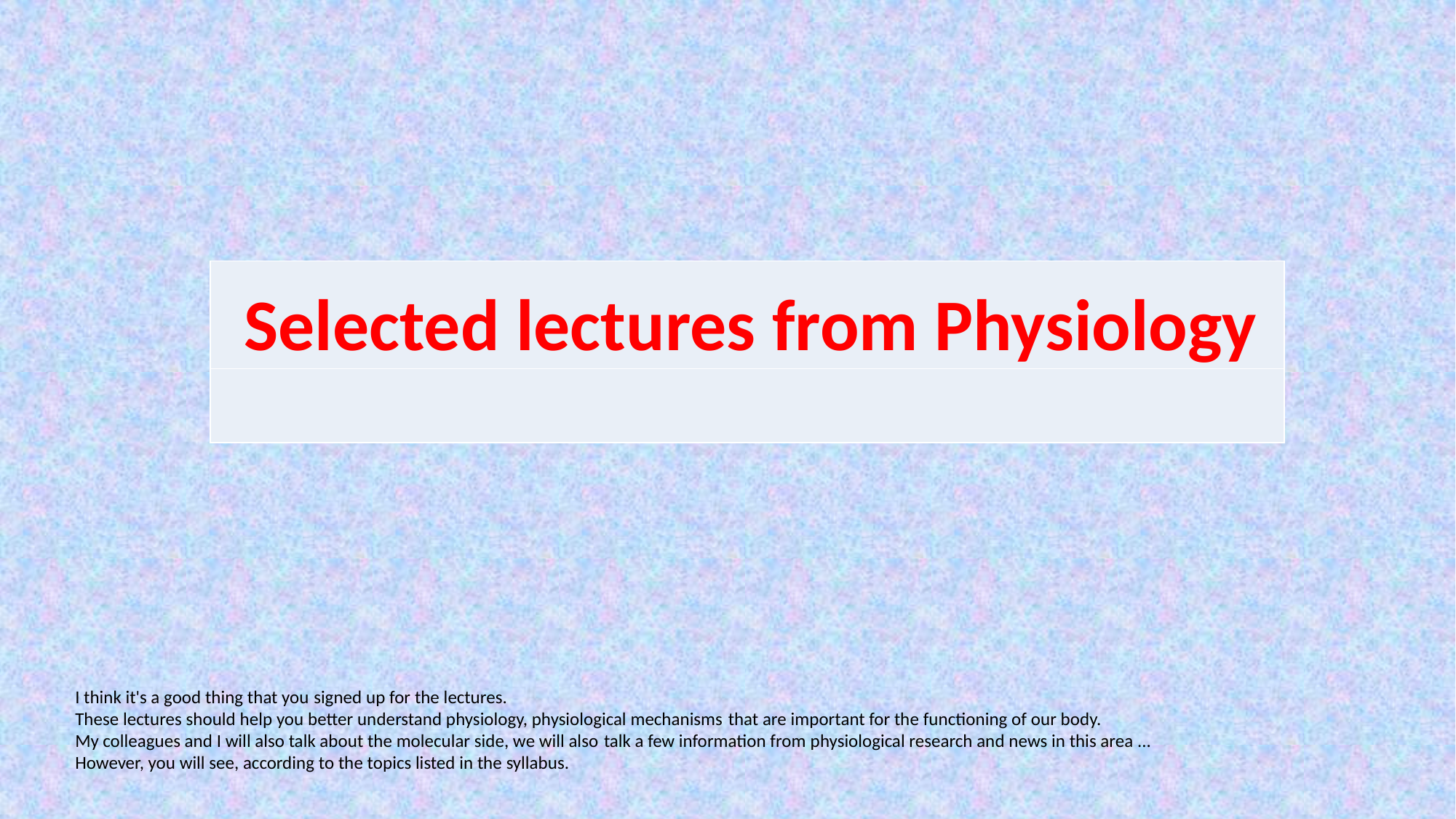

| Selected lectures from Physiology |
| --- |
|  |
I think it's a good thing that you signed up for the lectures.
These lectures should help you better understand physiology, physiological mechanisms that are important for the functioning of our body.
My colleagues and I will also talk about the molecular side, we will also talk a few information from physiological research and news in this area ...
However, you will see, according to the topics listed in the syllabus.